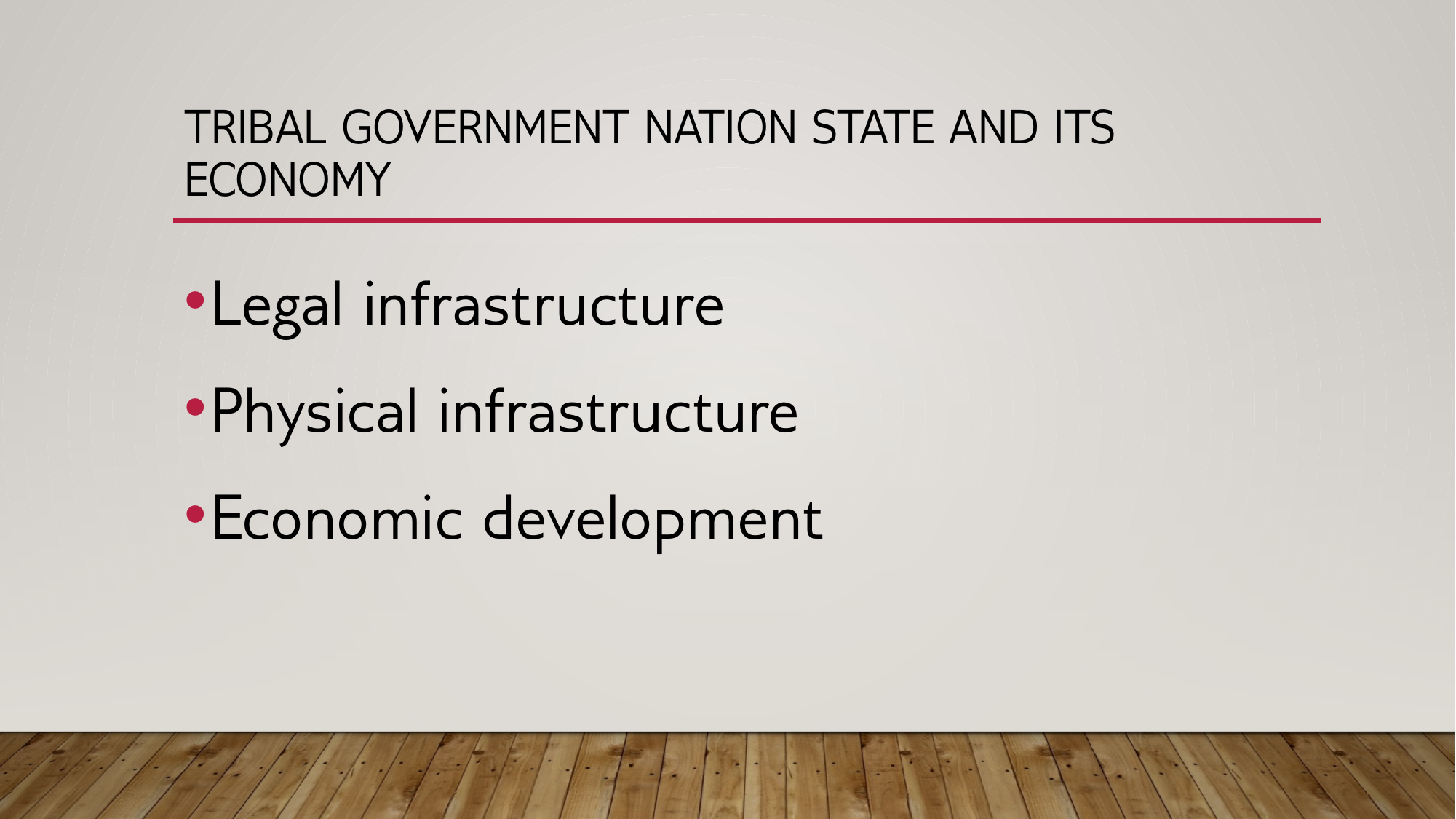

# Tribal government nation state and its economy
Legal infrastructure
Physical infrastructure
Economic development